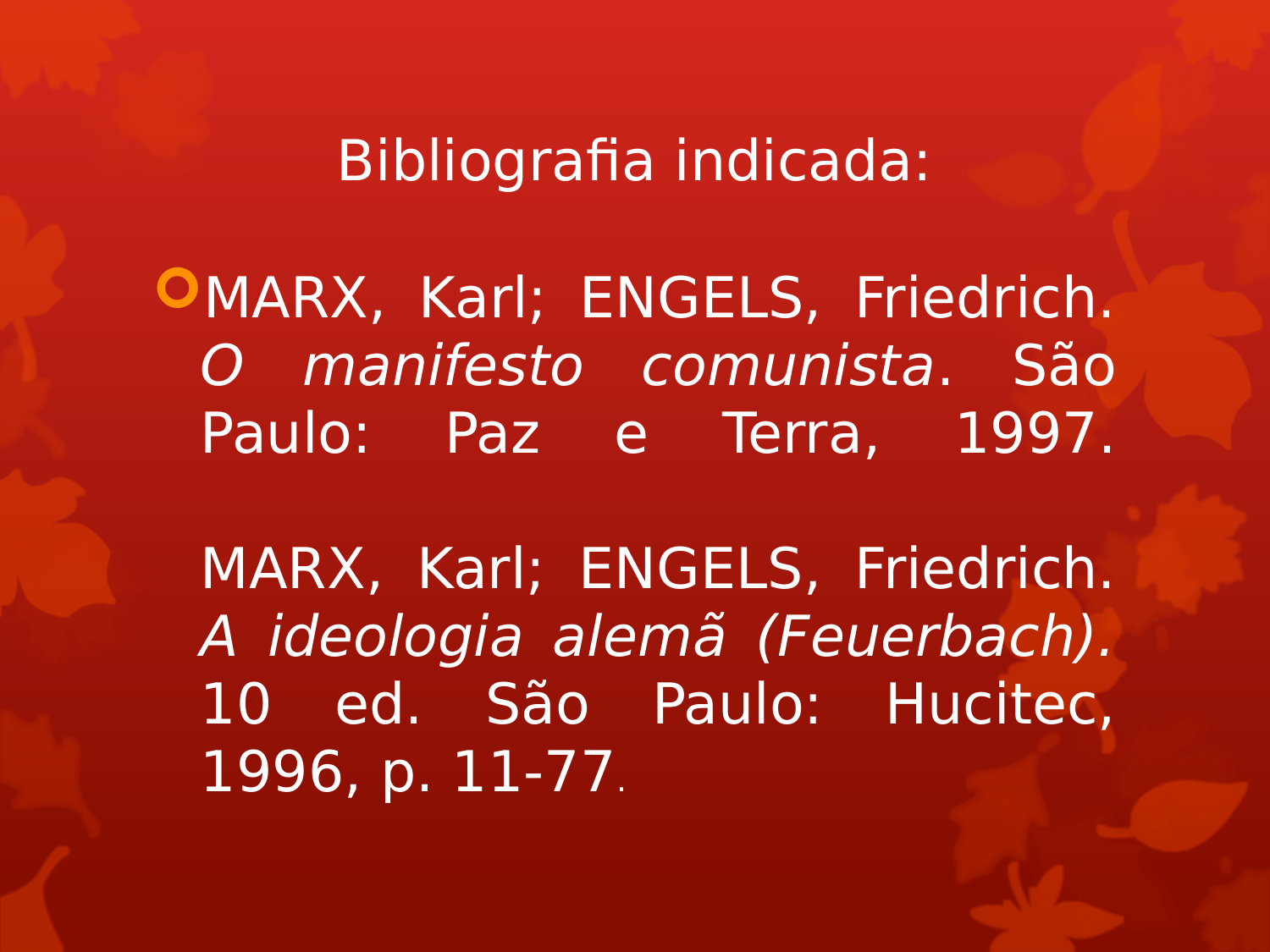

# Bibliografia indicada:
MARX, Karl; ENGELS, Friedrich. O manifesto comunista. São Paulo: Paz e Terra, 1997.
MARX, Karl; ENGELS, Friedrich. A ideologia alemã (Feuerbach). 10 ed. São Paulo: Hucitec, 1996, p. 11-77.